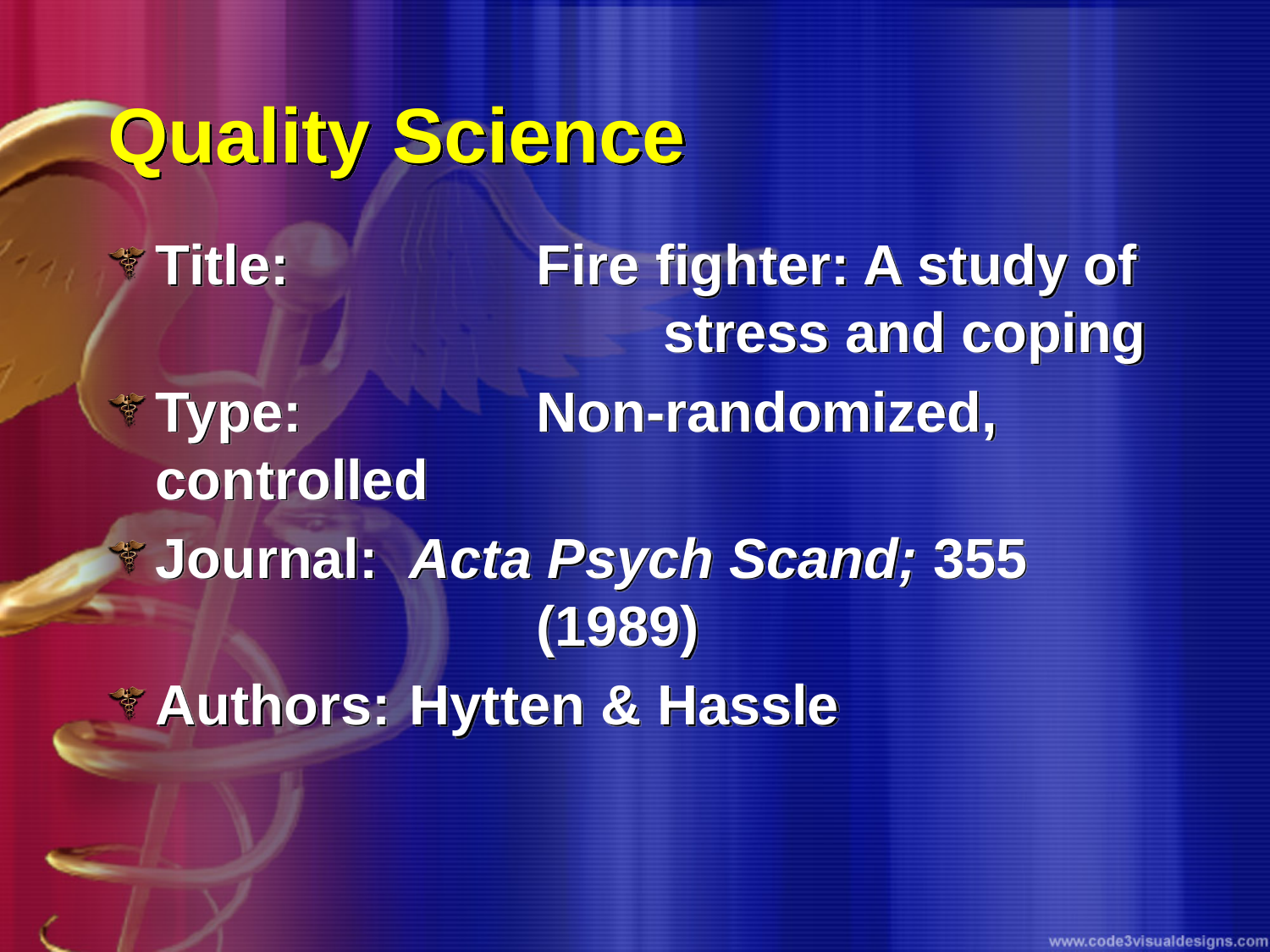

# Quality Science
Title: 		Fire fighter: A study of 					stress and coping
Type:		Non-randomized, controlled
Journal: 	Acta Psych Scand; 355 					(1989)
Authors:	Hytten & Hassle